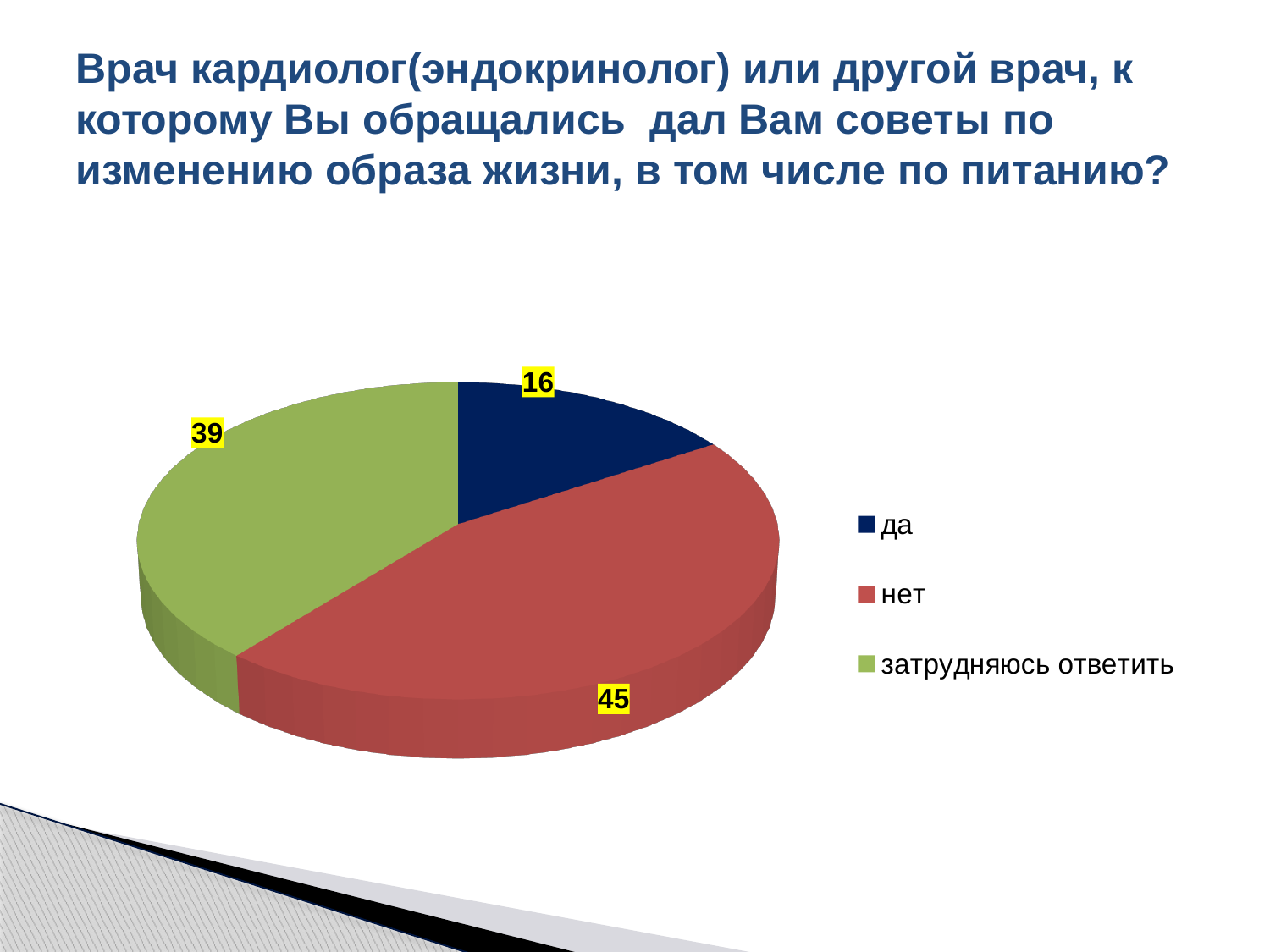

# Врач кардиолог(эндокринолог) или другой врач, к которому Вы обращались  дал Вам советы по изменению образа жизни, в том числе по питанию?

[unsupported chart]